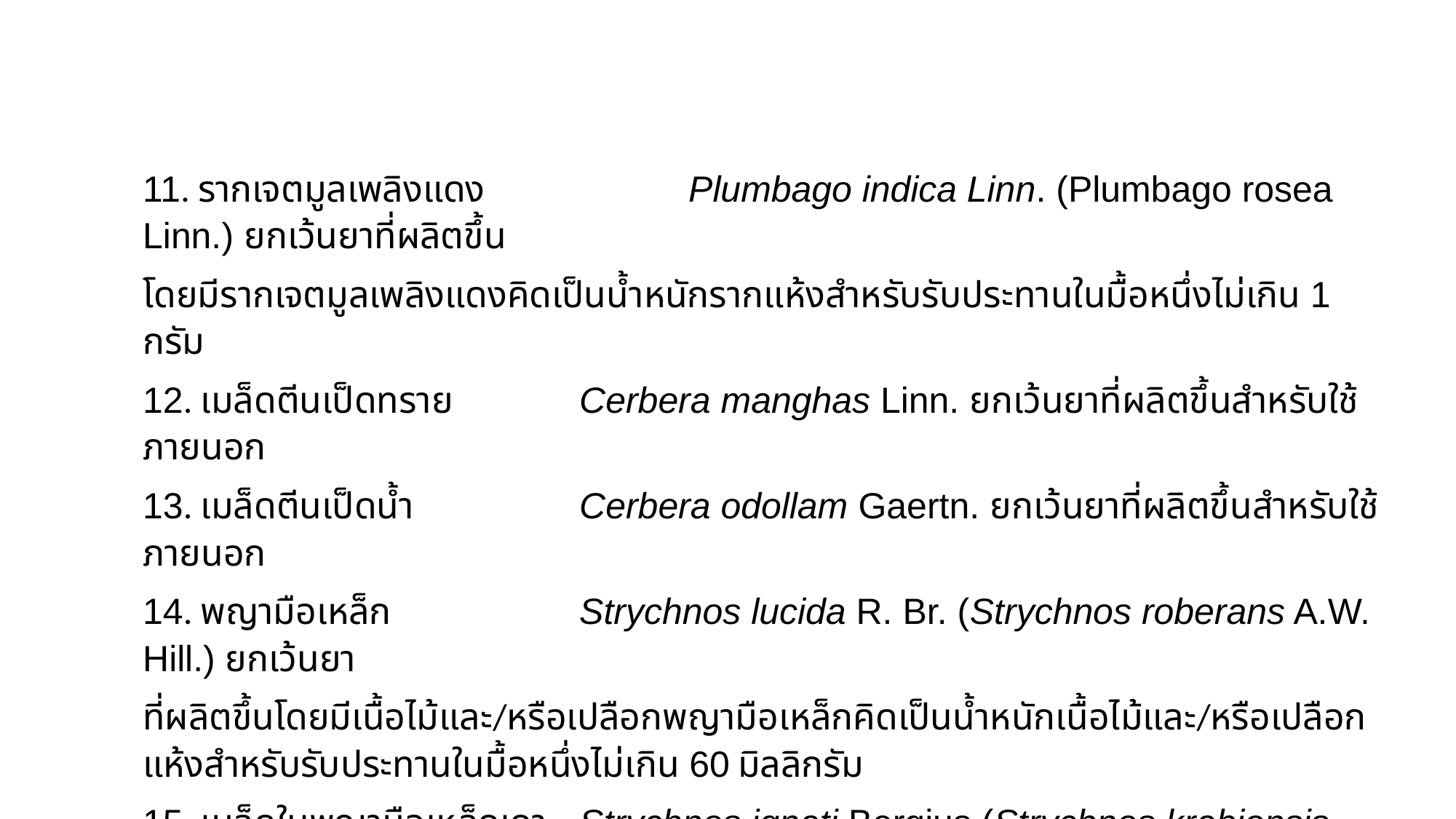

11. รากเจตมูลเพลิงแดง		Plumbago indica Linn. (Plumbago rosea Linn.) ยกเว้นยาที่ผลิตขึ้น
โดยมีรากเจตมูลเพลิงแดงคิดเป็นน้ำหนักรากแห้งสำหรับรับประทานในมื้อหนึ่งไม่เกิน 1 กรัม
12. เมล็ดตีนเป็ดทราย		Cerbera manghas Linn. ยกเว้นยาที่ผลิตขึ้นสำหรับใช้ภายนอก
13. เมล็ดตีนเป็ดน้ำ		Cerbera odollam Gaertn. ยกเว้นยาที่ผลิตขึ้นสำหรับใช้ภายนอก
14. พญามือเหล็ก		Strychnos lucida R. Br. (Strychnos roberans A.W. Hill.) ยกเว้นยา
ที่ผลิตขึ้นโดยมีเนื้อไม้และ/หรือเปลือกพญามือเหล็กคิดเป็นน้ำหนักเนื้อไม้และ/หรือเปลือกแห้งสำหรับรับประทานในมื้อหนึ่งไม่เกิน 60 มิลลิกรัม
15. เมล็ดในพญามือเหล็กเถา	Strychnos ignati Bergius (Strychnos krabionsis A.W. Hill.) ยกเว้น ยาที่ผลิตขึ้นโดยมีเมล็ดในพญามือเหล็กเถาสำหรับรับประทานในมื้อหนึ่งไม่เกิน 60 มิลลิกรัม